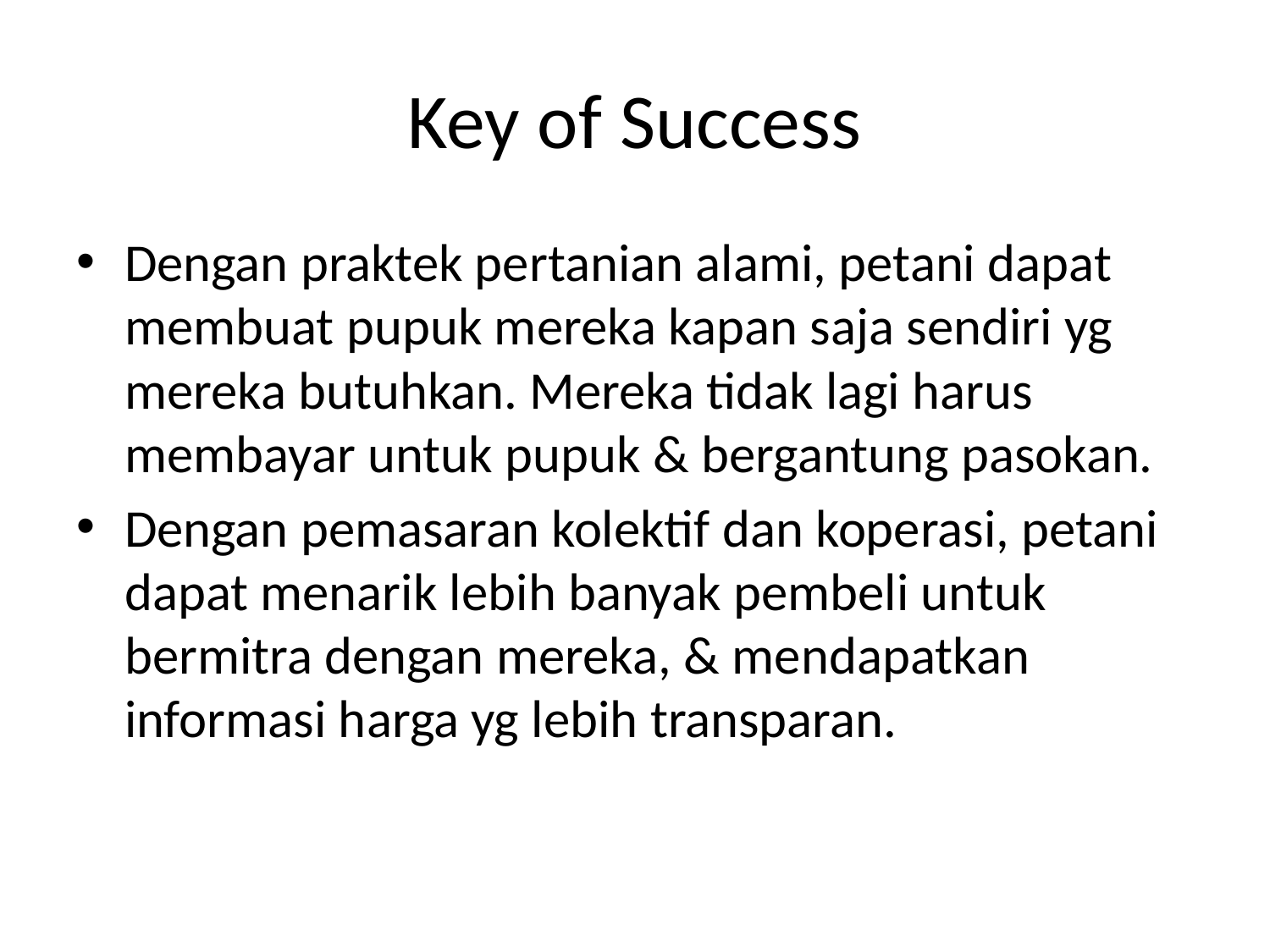

# Key of Success
Dengan praktek pertanian alami, petani dapat membuat pupuk mereka kapan saja sendiri yg mereka butuhkan. Mereka tidak lagi harus membayar untuk pupuk & bergantung pasokan.
Dengan pemasaran kolektif dan koperasi, petani dapat menarik lebih banyak pembeli untuk bermitra dengan mereka, & mendapatkan informasi harga yg lebih transparan.